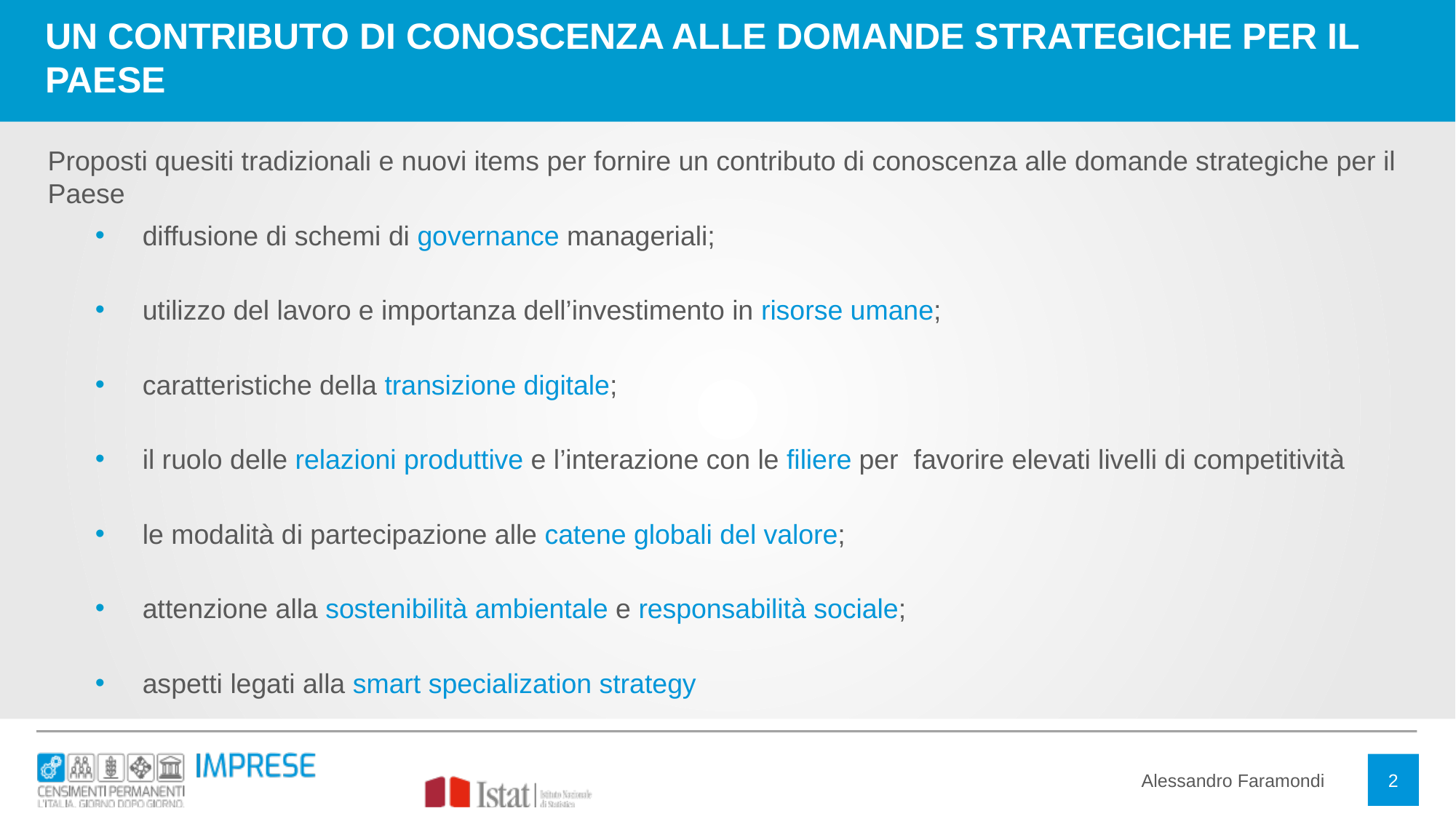

TITOLO TUTTO MAIUSCOLO SU DUE RIGHE,
SE UNA SOLA IL BOX SI ADATTA
UN CONTRIBUTO DI CONOSCENZA ALLE DOMANDE STRATEGICHE PER IL PAESE
Proposti quesiti tradizionali e nuovi items per fornire un contributo di conoscenza alle domande strategiche per il Paese
diffusione di schemi di governance manageriali;

utilizzo del lavoro e importanza dell’investimento in risorse umane;

caratteristiche della transizione digitale;

il ruolo delle relazioni produttive e l’interazione con le filiere per  favorire elevati livelli di competitività

le modalità di partecipazione alle catene globali del valore;

attenzione alla sostenibilità ambientale e responsabilità sociale;

aspetti legati alla smart specialization strategy